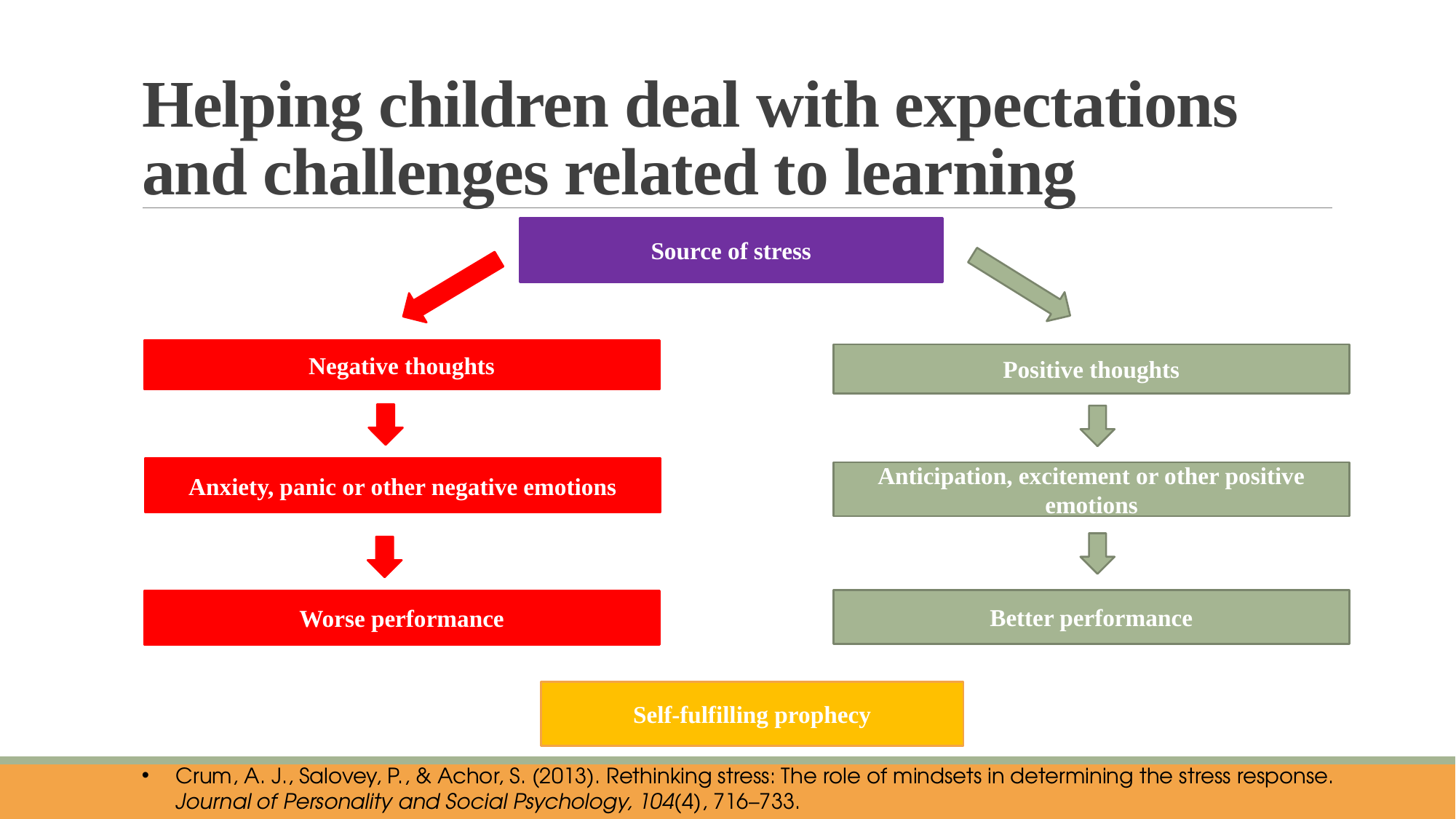

# Helping children deal with expectations and challenges related to learning
Source of stress

Negative thoughts
Positive thoughts

Anxiety, panic or other negative emotions
Anticipation, excitement or other positive emotions

Better performance
Worse performance
Self-fulfilling prophecy
Crum, A. J., Salovey, P., & Achor, S. (2013). Rethinking stress: The role of mindsets in determining the stress response. Journal of Personality and Social Psychology, 104(4), 716–733.